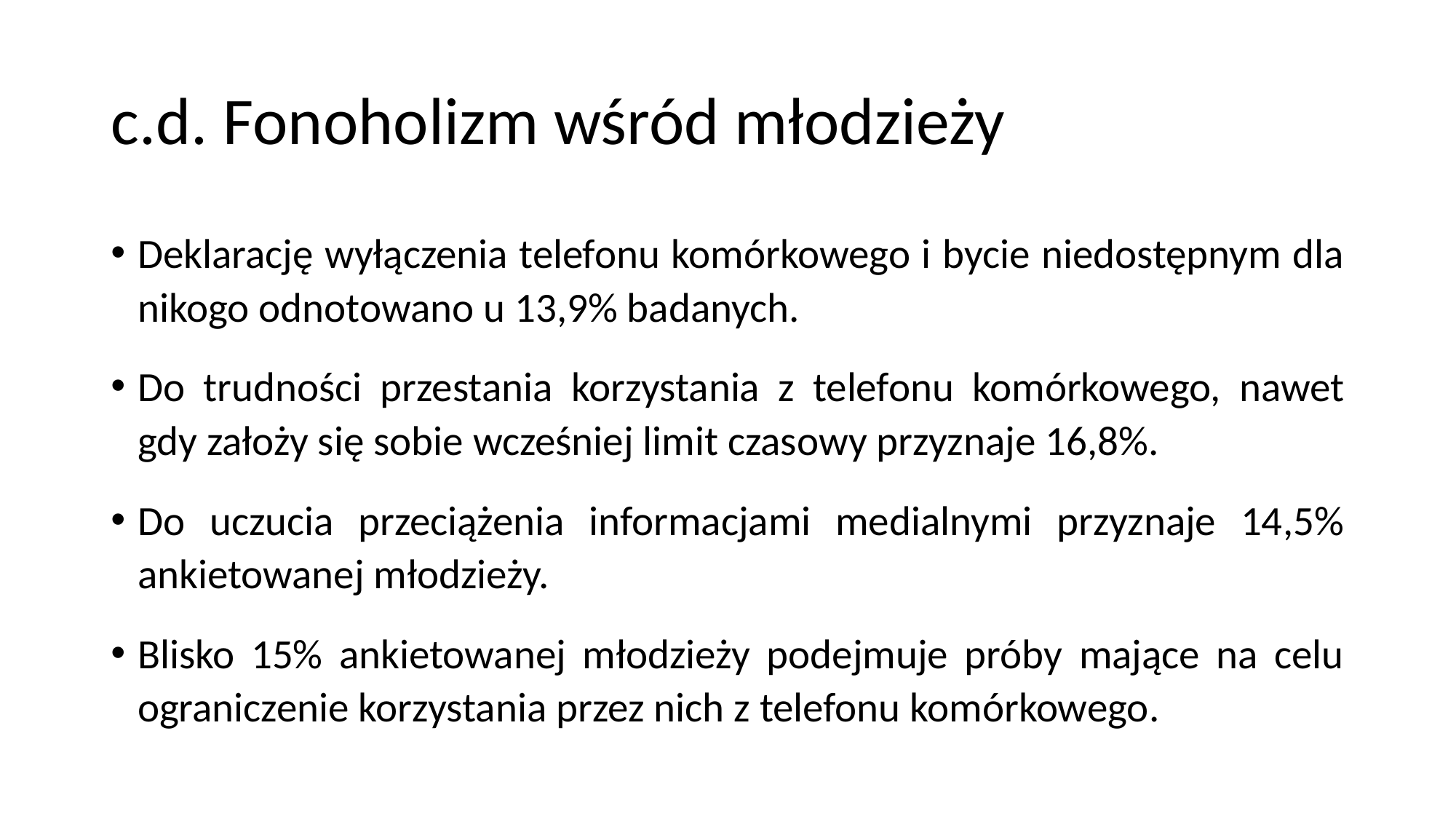

# c.d. Fonoholizm wśród młodzieży
Deklarację wyłączenia telefonu komórkowego i bycie niedostępnym dla nikogo odnotowano u 13,9% badanych.
Do trudności przestania korzystania z telefonu komórkowego, nawet gdy założy się sobie wcześniej limit czasowy przyznaje 16,8%.
Do uczucia przeciążenia informacjami medialnymi przyznaje 14,5% ankietowanej młodzieży.
Blisko 15% ankietowanej młodzieży podejmuje próby mające na celu ograniczenie korzystania przez nich z telefonu komórkowego.